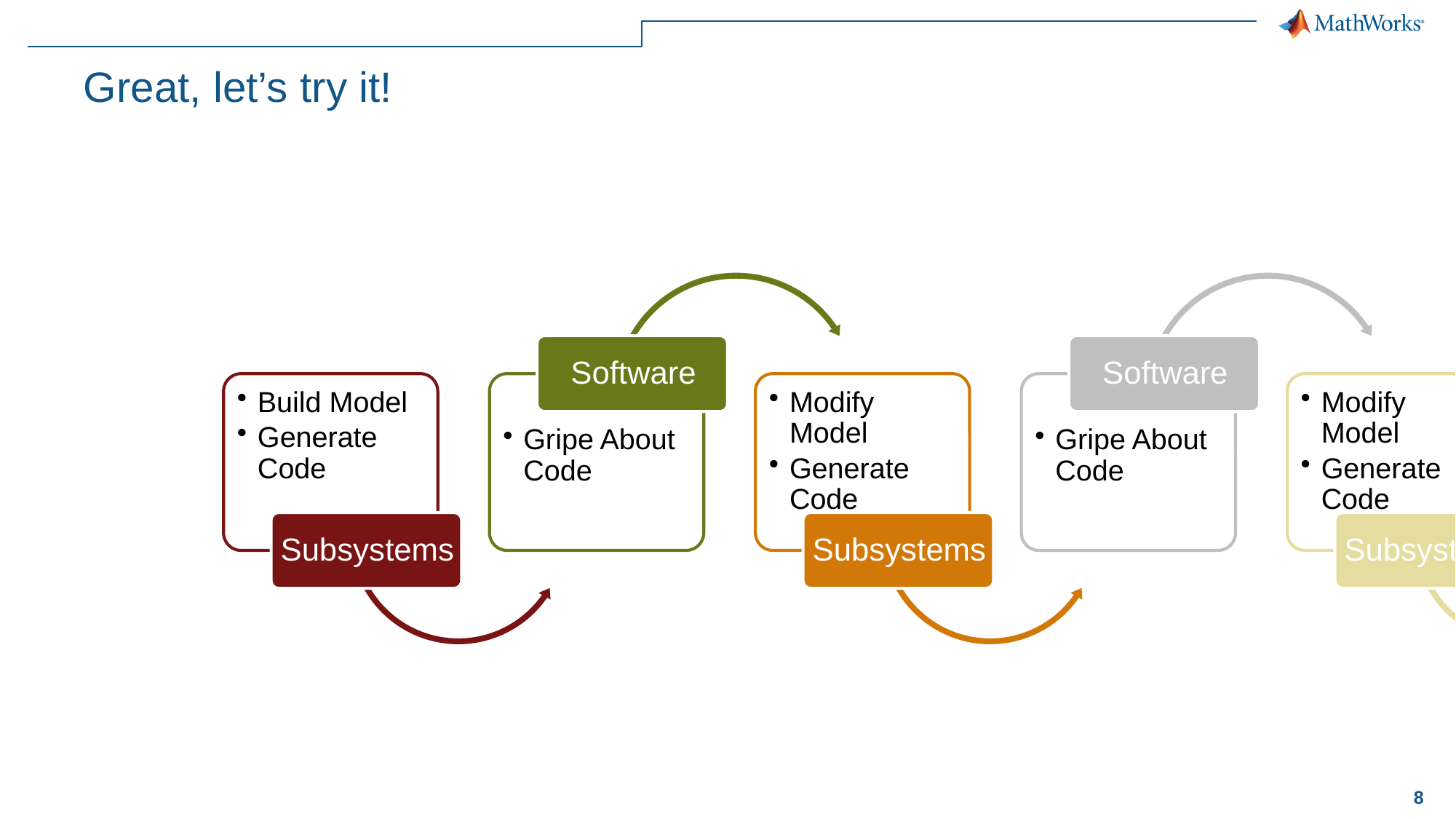

Build Model
Generate Code
Subsystems
Gripe About Code
Software
Modify Model
Generate Code
Subsystems
Gripe About Code
Software
Modify Model
Generate Code
Subsystems
Gripe About Code
Software
Modify Model
Generate Code
Subsystems
Gripe About Code
Software
# Great, let’s try it!